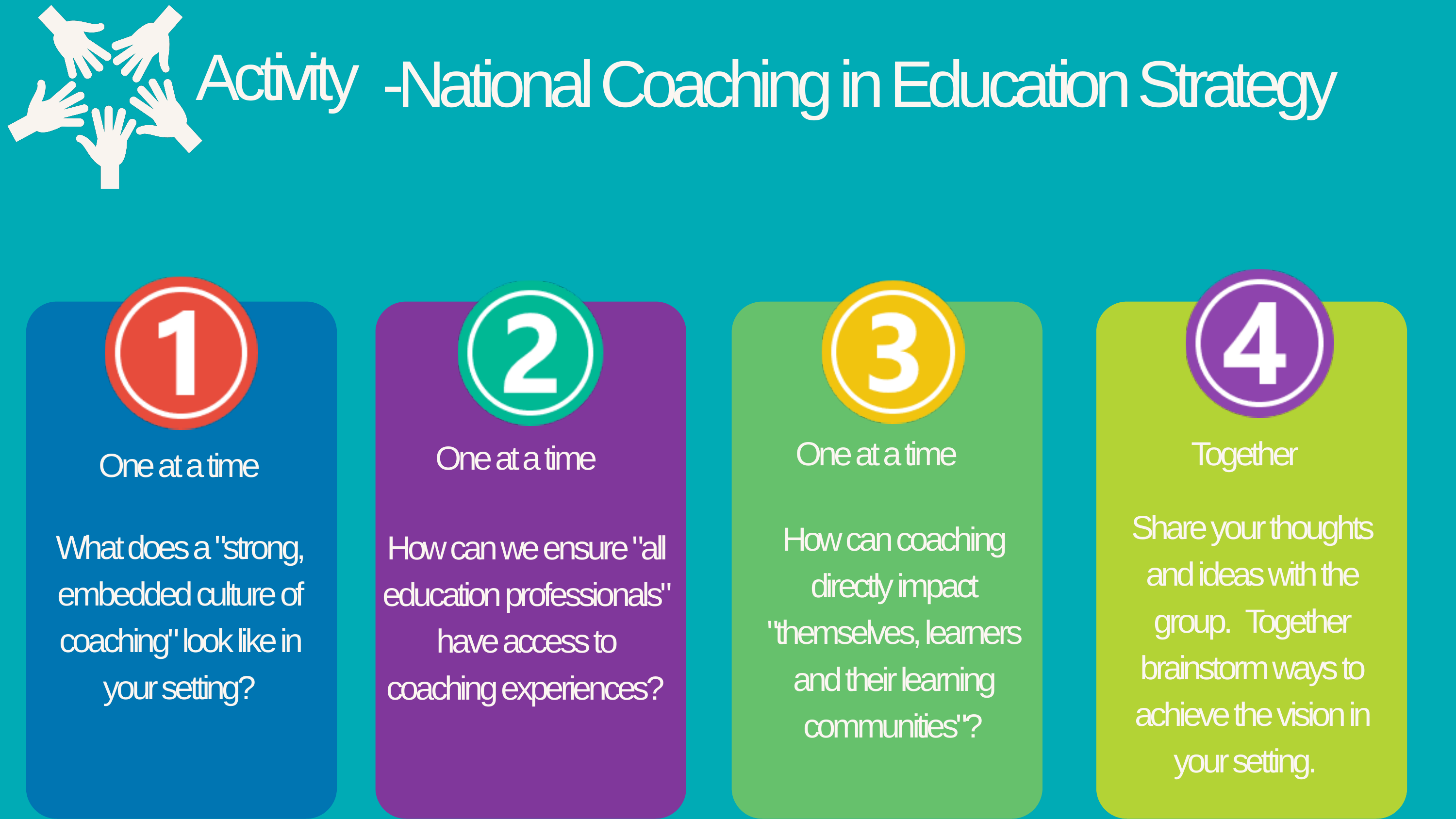

Activity - National Coaching in Education​ Strategy

-National Coaching in Education​ Strategy
Activity

One at a time
Together
One at a time
One at a time

What does a "strong, embedded culture of coaching" look like in your setting?
Share your thoughts and ideas with the group.  Together brainstorm ways to achieve the vision in your setting.
How can coaching directly impact "themselves, learners and their learning communities"?
How can we ensure "all education professionals" have access to coaching experiences?